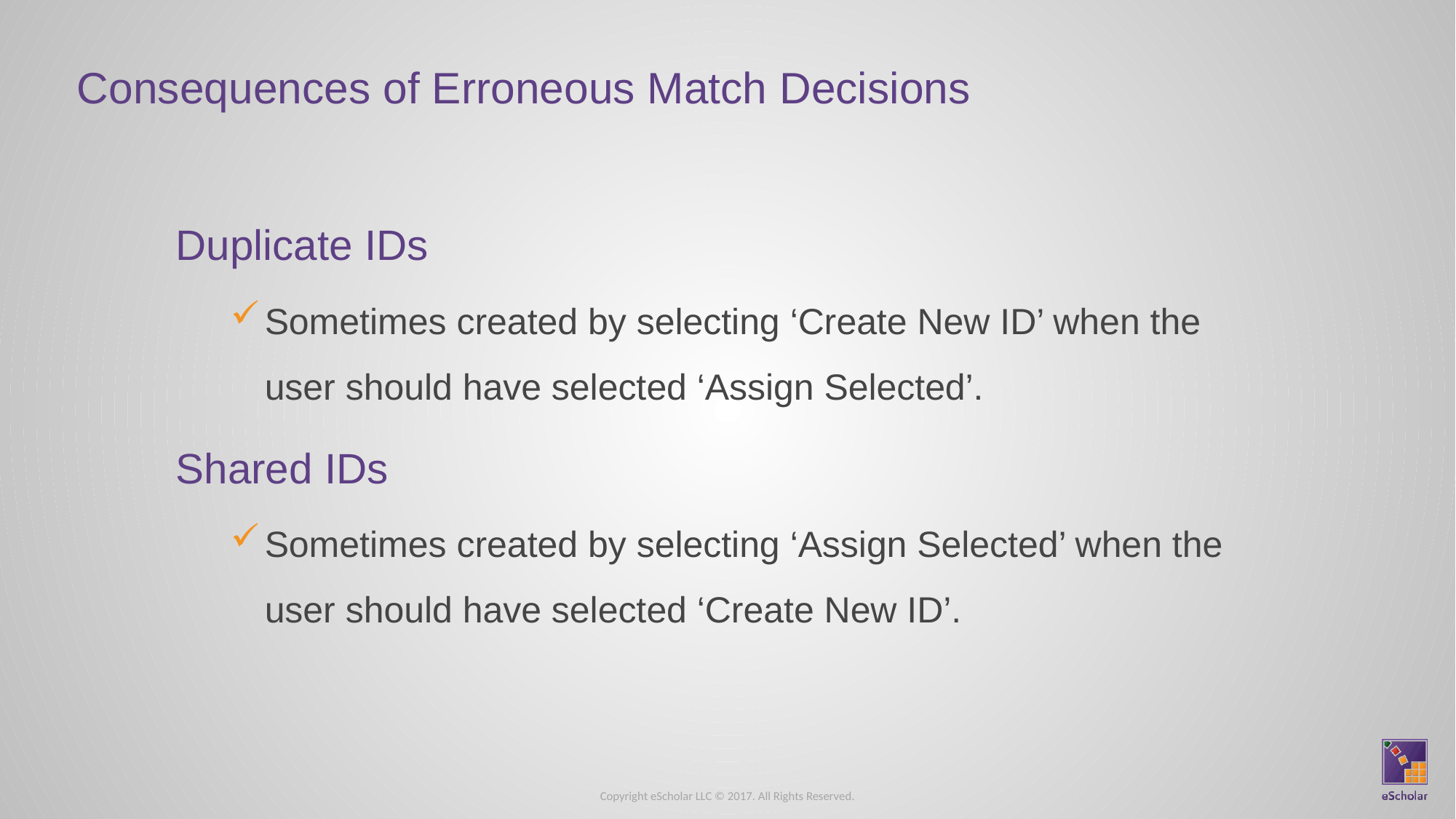

# Consequences of Erroneous Match Decisions
Duplicate IDs
Sometimes created by selecting ‘Create New ID’ when the user should have selected ‘Assign Selected’.
Shared IDs
Sometimes created by selecting ‘Assign Selected’ when the user should have selected ‘Create New ID’.